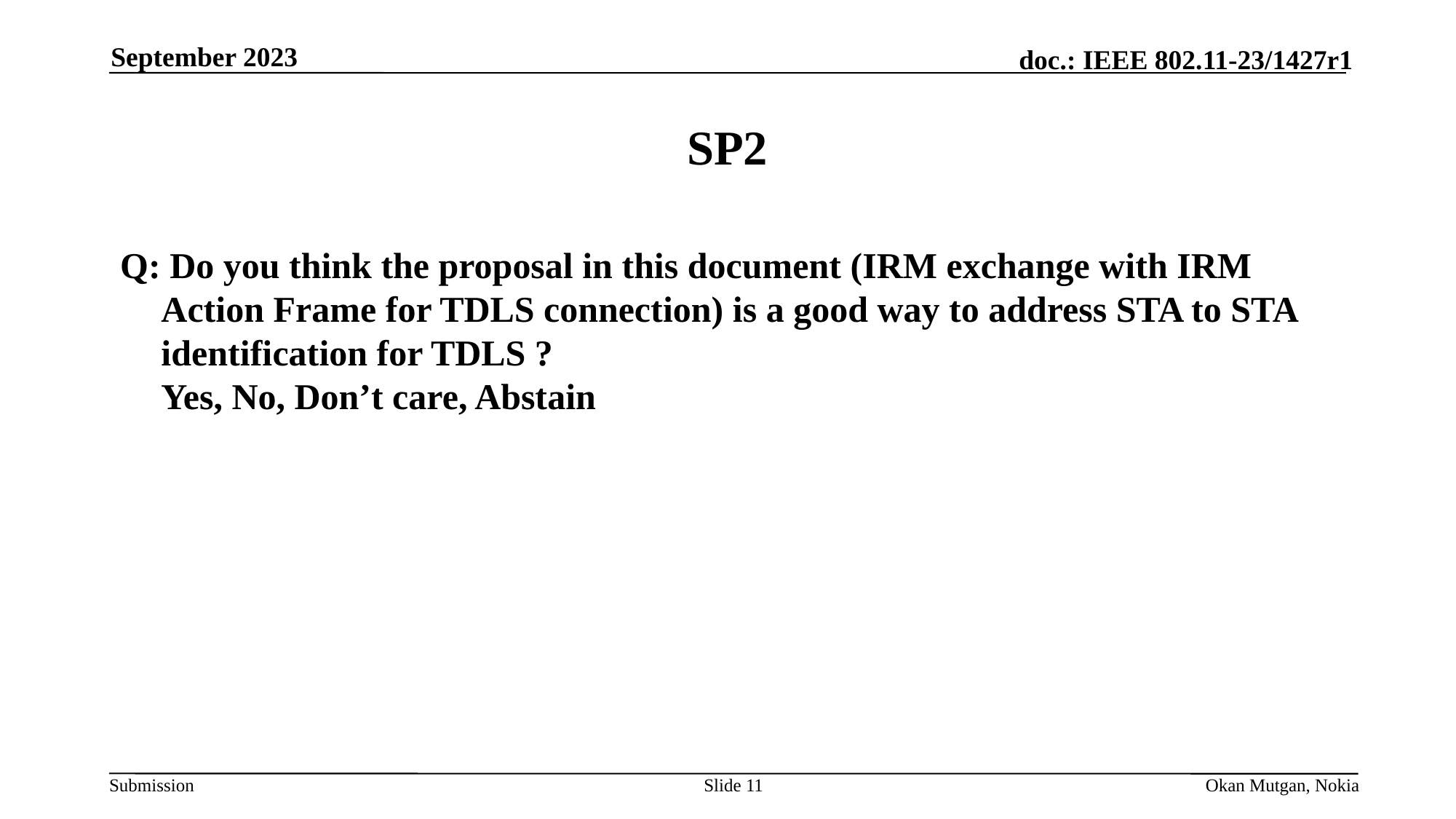

September 2023
# SP2
Q: Do you think the proposal in this document (IRM exchange with IRM Action Frame for TDLS connection) is a good way to address STA to STA identification for TDLS ?
Yes, No, Don’t care, Abstain
Slide 11
Okan Mutgan, Nokia